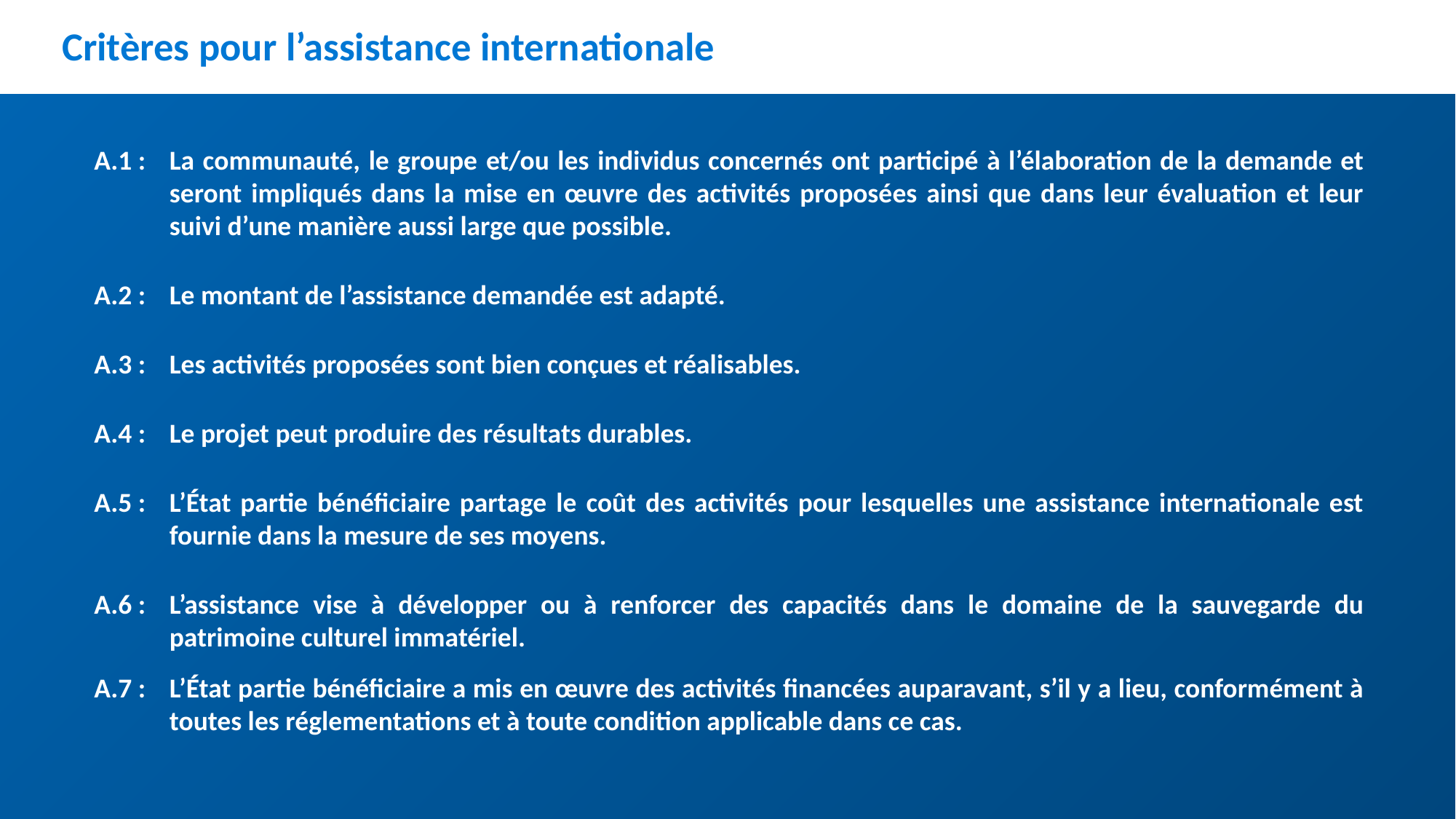

# Critères pour l’assistance internationale
A.1 :	La communauté, le groupe et/ou les individus concernés ont participé à l’élaboration de la demande et seront impliqués dans la mise en œuvre des activités proposées ainsi que dans leur évaluation et leur suivi d’une manière aussi large que possible.
A.2 :	Le montant de l’assistance demandée est adapté.
A.3 :	Les activités proposées sont bien conçues et réalisables.
A.4 :	Le projet peut produire des résultats durables.
A.5 :	L’État partie bénéficiaire partage le coût des activités pour lesquelles une assistance internationale est fournie dans la mesure de ses moyens.
A.6 :	L’assistance vise à développer ou à renforcer des capacités dans le domaine de la sauvegarde du patrimoine culturel immatériel.
A.7 :	L’État partie bénéficiaire a mis en œuvre des activités financées auparavant, s’il y a lieu, conformément à toutes les réglementations et à toute condition applicable dans ce cas.